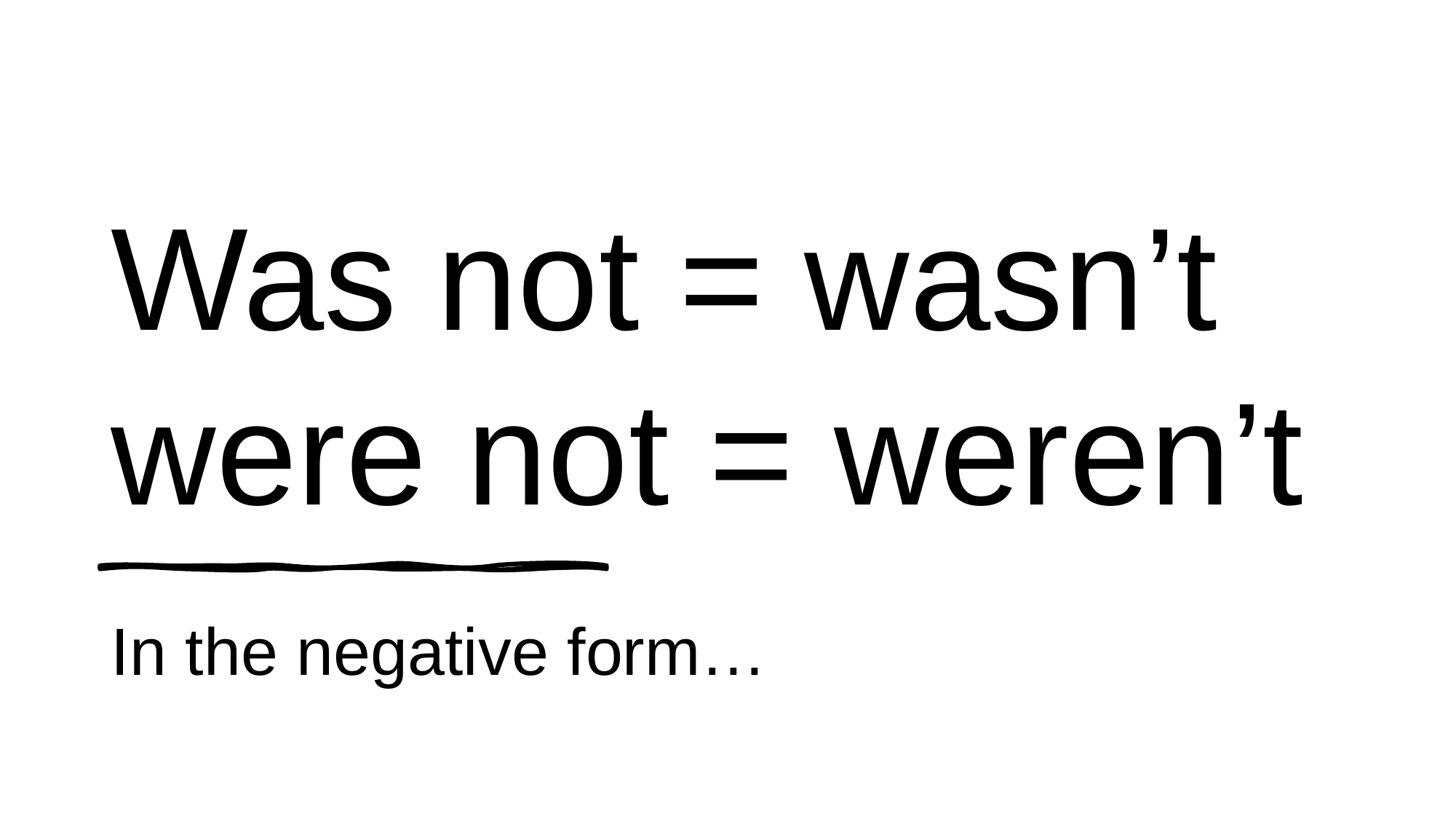

# Was not = wasn’t were not = weren’t
In the negative form…